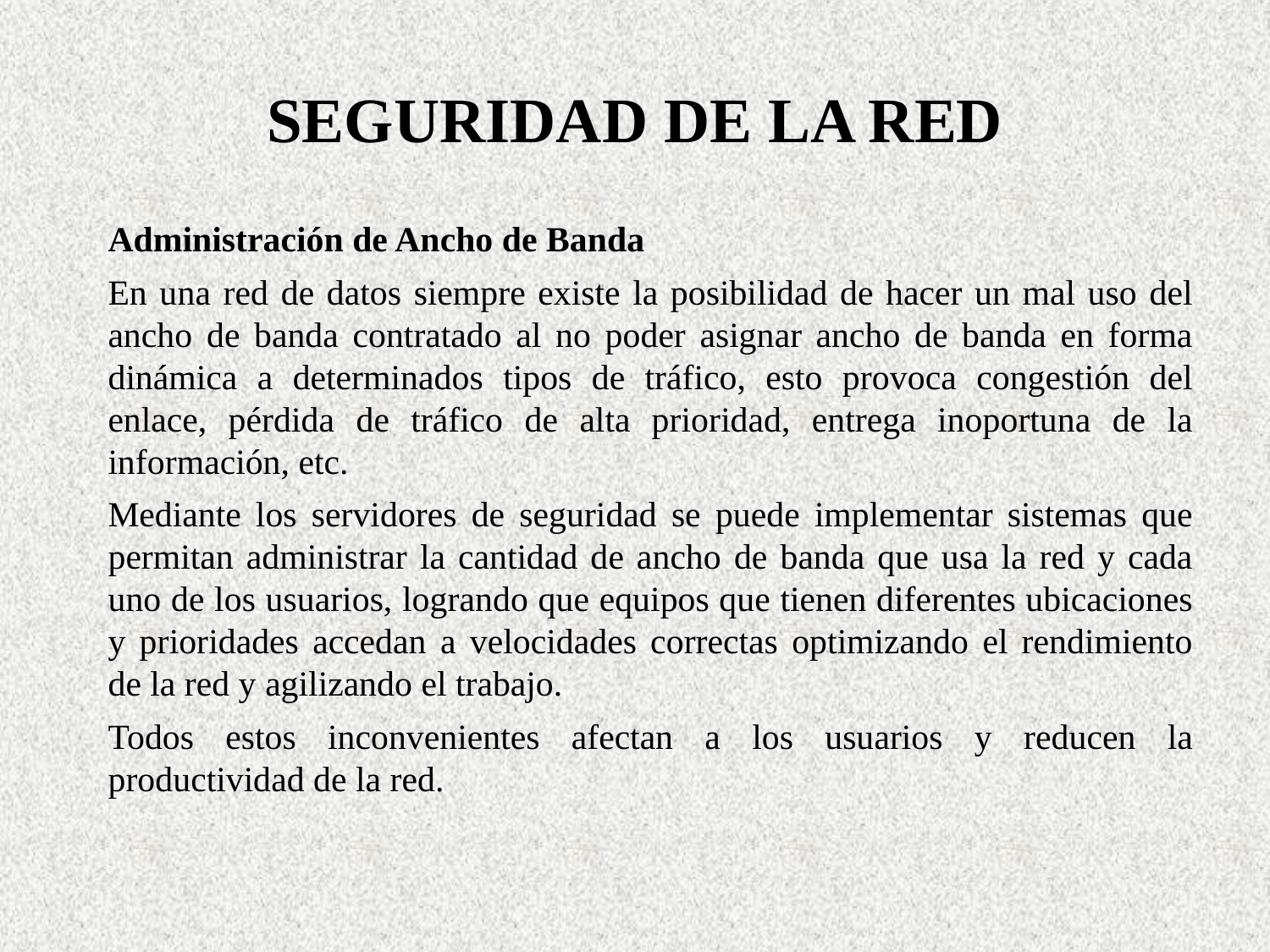

# SEGURIDAD DE LA RED
Administración de Ancho de Banda
En una red de datos siempre existe la posibilidad de hacer un mal uso del ancho de banda contratado al no poder asignar ancho de banda en forma dinámica a determinados tipos de tráfico, esto provoca congestión del enlace, pérdida de tráfico de alta prioridad, entrega inoportuna de la información, etc.
Mediante los servidores de seguridad se puede implementar sistemas que permitan administrar la cantidad de ancho de banda que usa la red y cada uno de los usuarios, logrando que equipos que tienen diferentes ubicaciones y prioridades accedan a velocidades correctas optimizando el rendimiento de la red y agilizando el trabajo.
Todos estos inconvenientes afectan a los usuarios y reducen la productividad de la red.